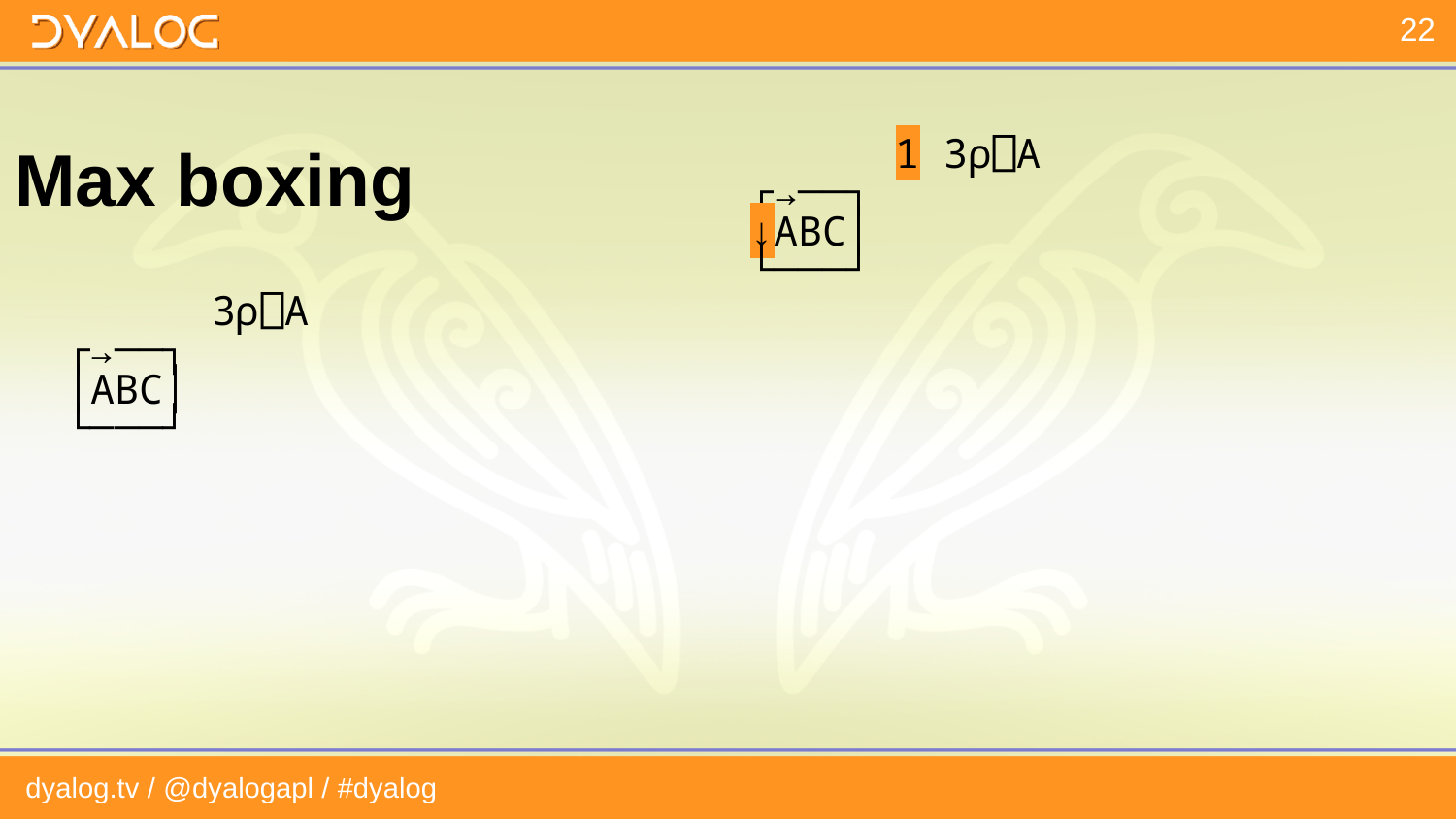

Max boxing
      1 3⍴⎕A
┌→──┐
↓ABC│
└───┘
      3⍴⎕A
┌→──┐
│ABC│
└───┘